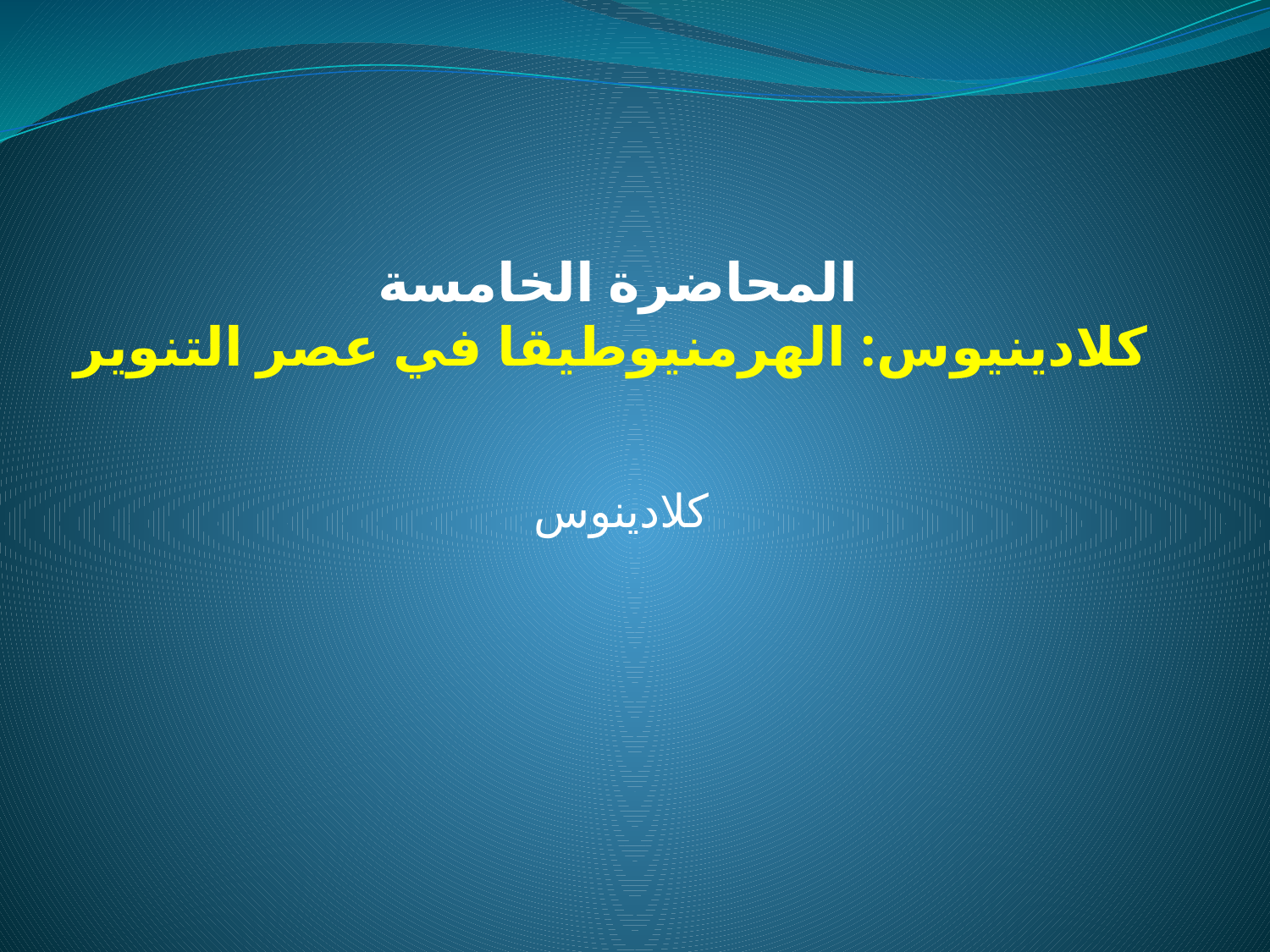

# المحاضرة الخامسة كلادينيوس: الهرمنيوطيقا في عصر التنوير
كلادينوس